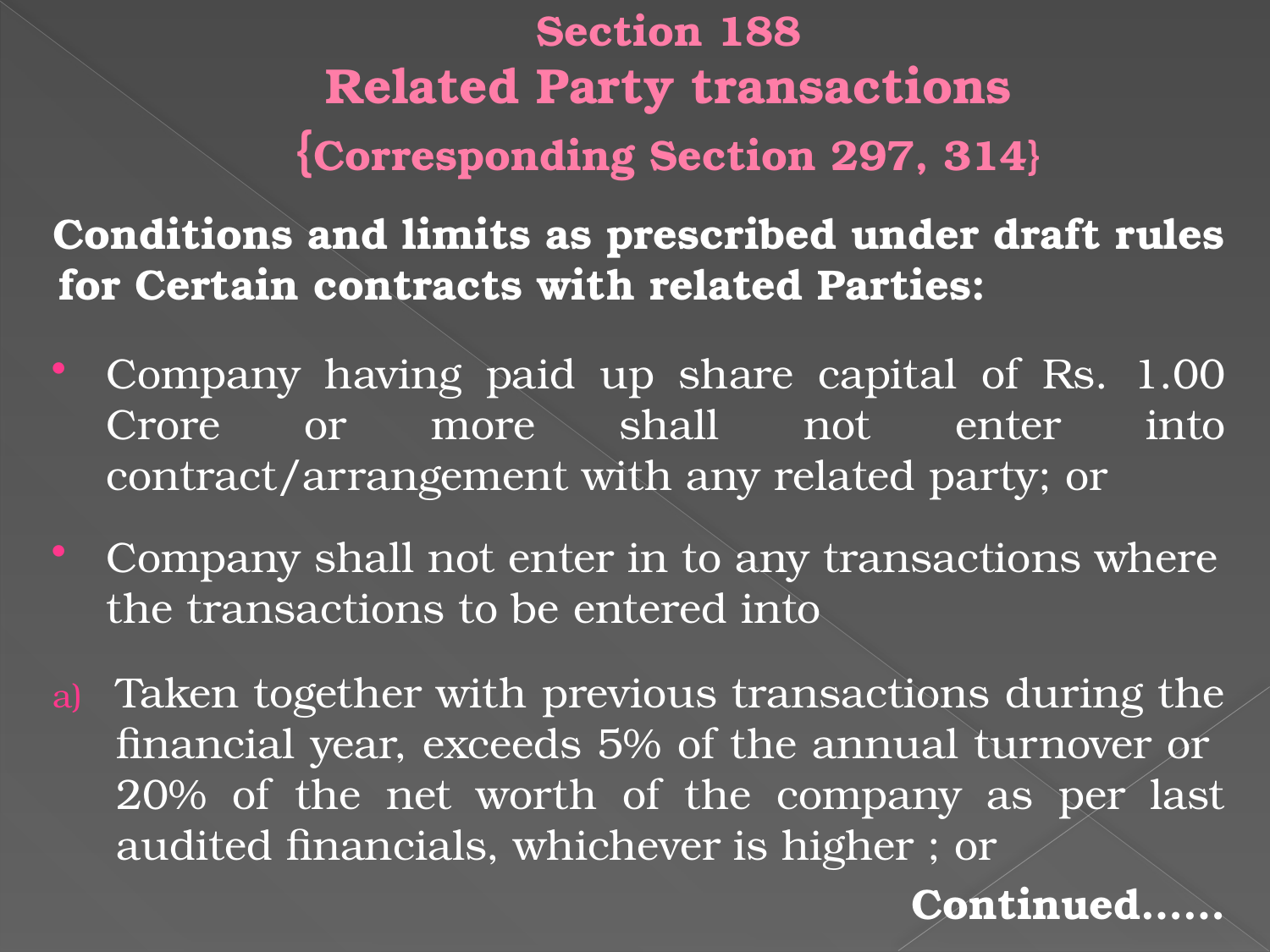

# Section 188 Related Party transactions {Corresponding Section 297, 314}
Conditions and limits as prescribed under draft rules for Certain contracts with related Parties:

Company having paid up share capital of Rs. 1.00 Crore or more shall not enter into contract/arrangement with any related party; or

Company shall not enter in to any transactions where the transactions to be entered into

Taken together with previous transactions during the financial year, exceeds 5% of the annual turnover or  20% of the net worth of the company as per last audited financials, whichever is higher ; or
Continued……